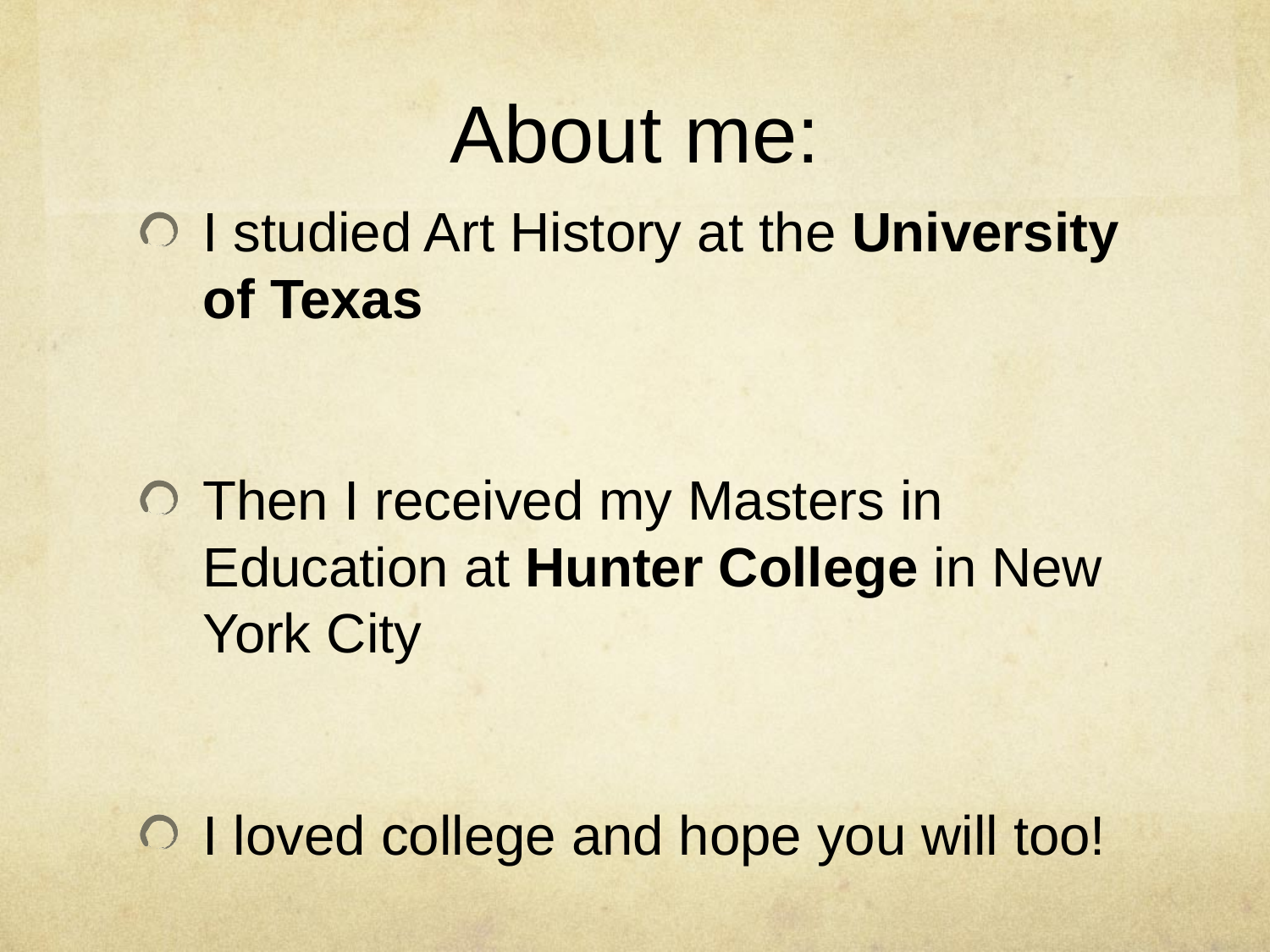

# About me:
I studied Art History at the University of Texas

Then I received my Masters in Education at Hunter College in New York City

I loved college and hope you will too!